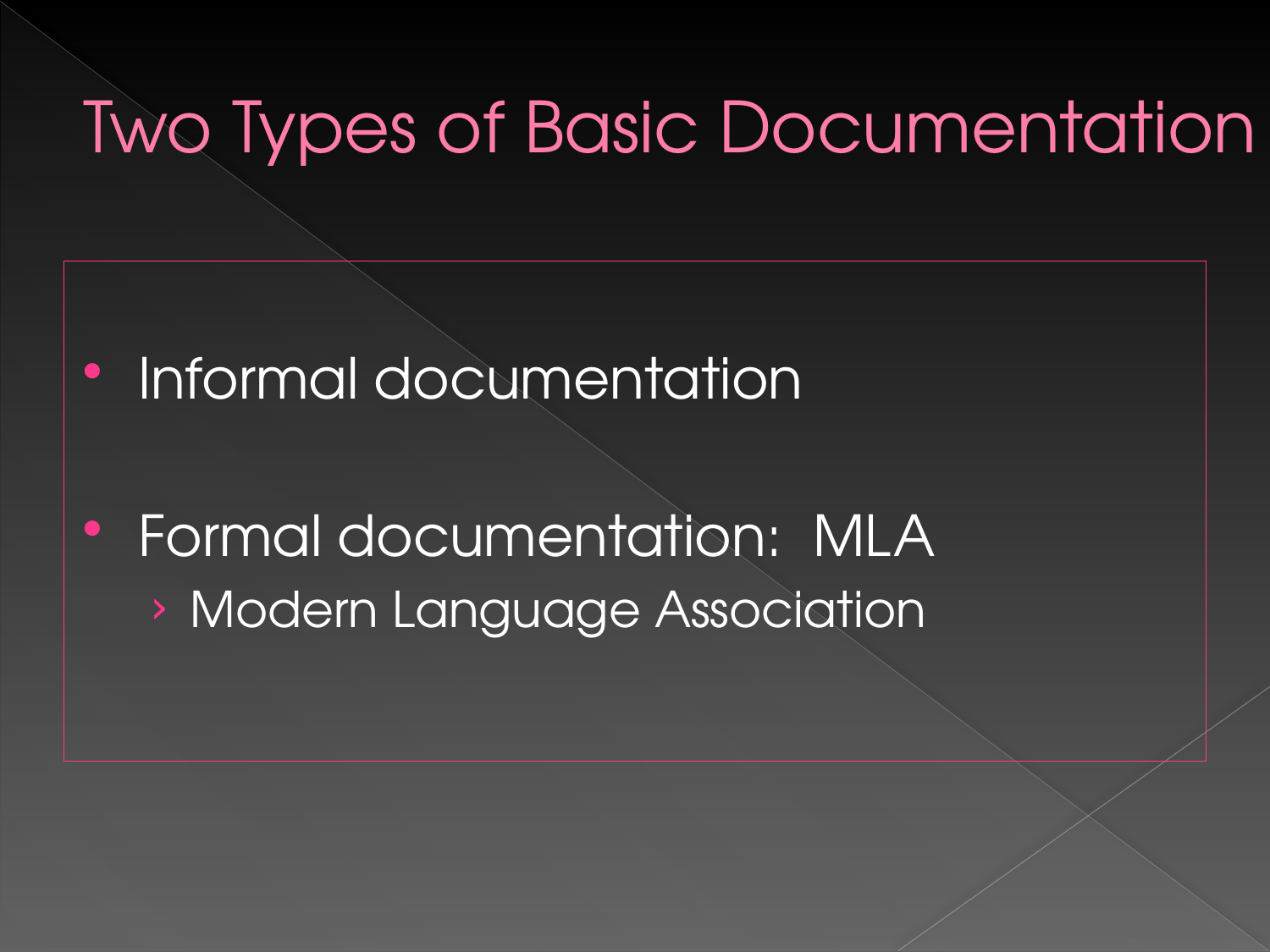

# Two Types of Basic Documentation

Informal documentation

Formal documentation:  MLA
Modern Language Association